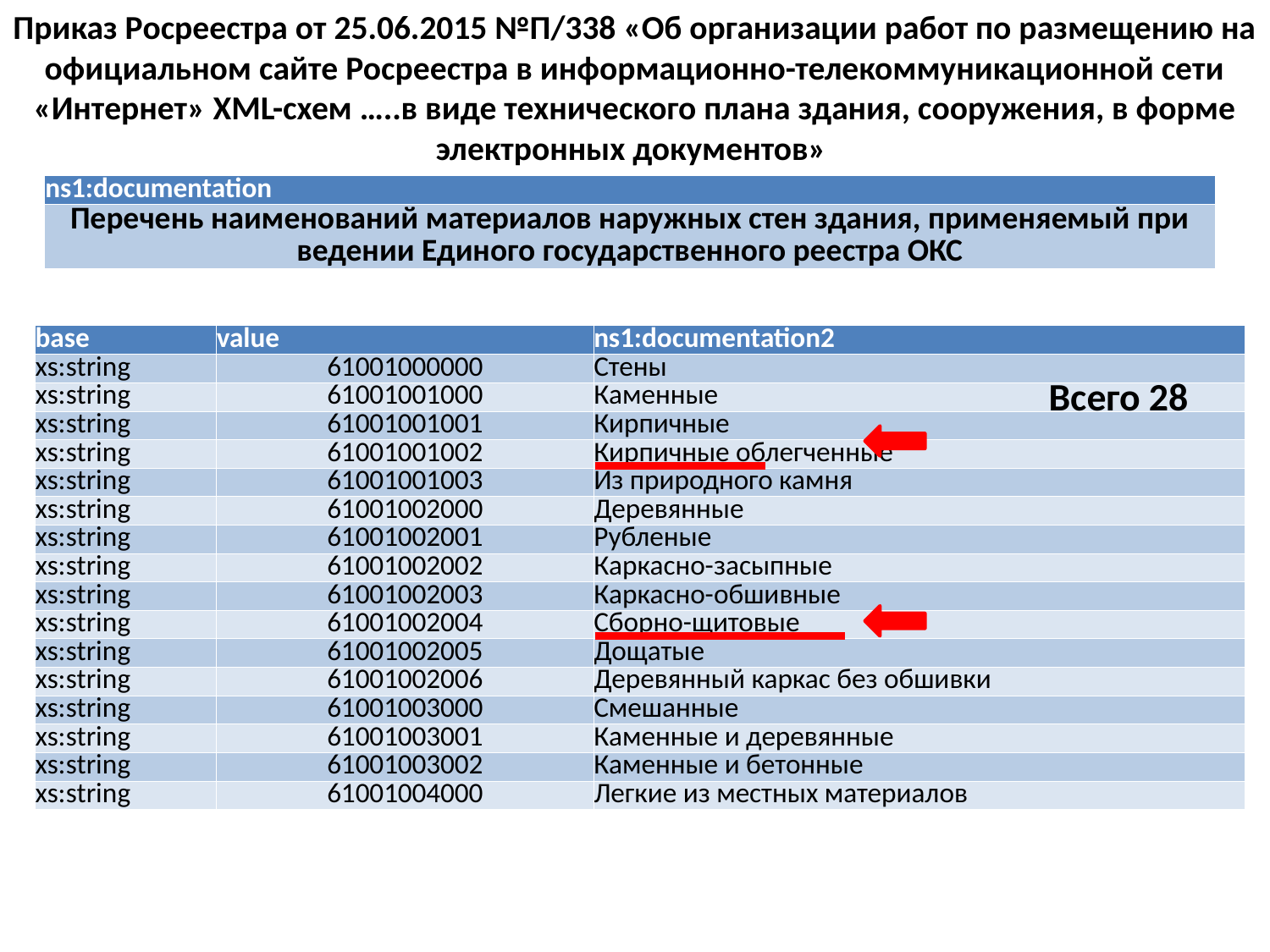

Приказ Росреестра от 25.06.2015 №П/338 «Об организации работ по размещению на официальном сайте Росреестра в информационно-телекоммуникационной сети «Интернет» XML-схем …..в виде технического плана здания, сооружения, в форме электронных документов»
| ns1:documentation |
| --- |
| Перечень наименований материалов наружных стен здания, применяемый при ведении Единого государственного реестра ОКС |
| base | value | ns1:documentation2 |
| --- | --- | --- |
| xs:string | 61001000000 | Стены |
| xs:string | 61001001000 | Каменные |
| xs:string | 61001001001 | Кирпичные |
| xs:string | 61001001002 | Кирпичные облегченные |
| xs:string | 61001001003 | Из природного камня |
| xs:string | 61001002000 | Деревянные |
| xs:string | 61001002001 | Рубленые |
| xs:string | 61001002002 | Каркасно-засыпные |
| xs:string | 61001002003 | Каркасно-обшивные |
| xs:string | 61001002004 | Сборно-щитовые |
| xs:string | 61001002005 | Дощатые |
| xs:string | 61001002006 | Деревянный каркас без обшивки |
| xs:string | 61001003000 | Смешанные |
| xs:string | 61001003001 | Каменные и деревянные |
| xs:string | 61001003002 | Каменные и бетонные |
| xs:string | 61001004000 | Легкие из местных материалов |
Всего 28